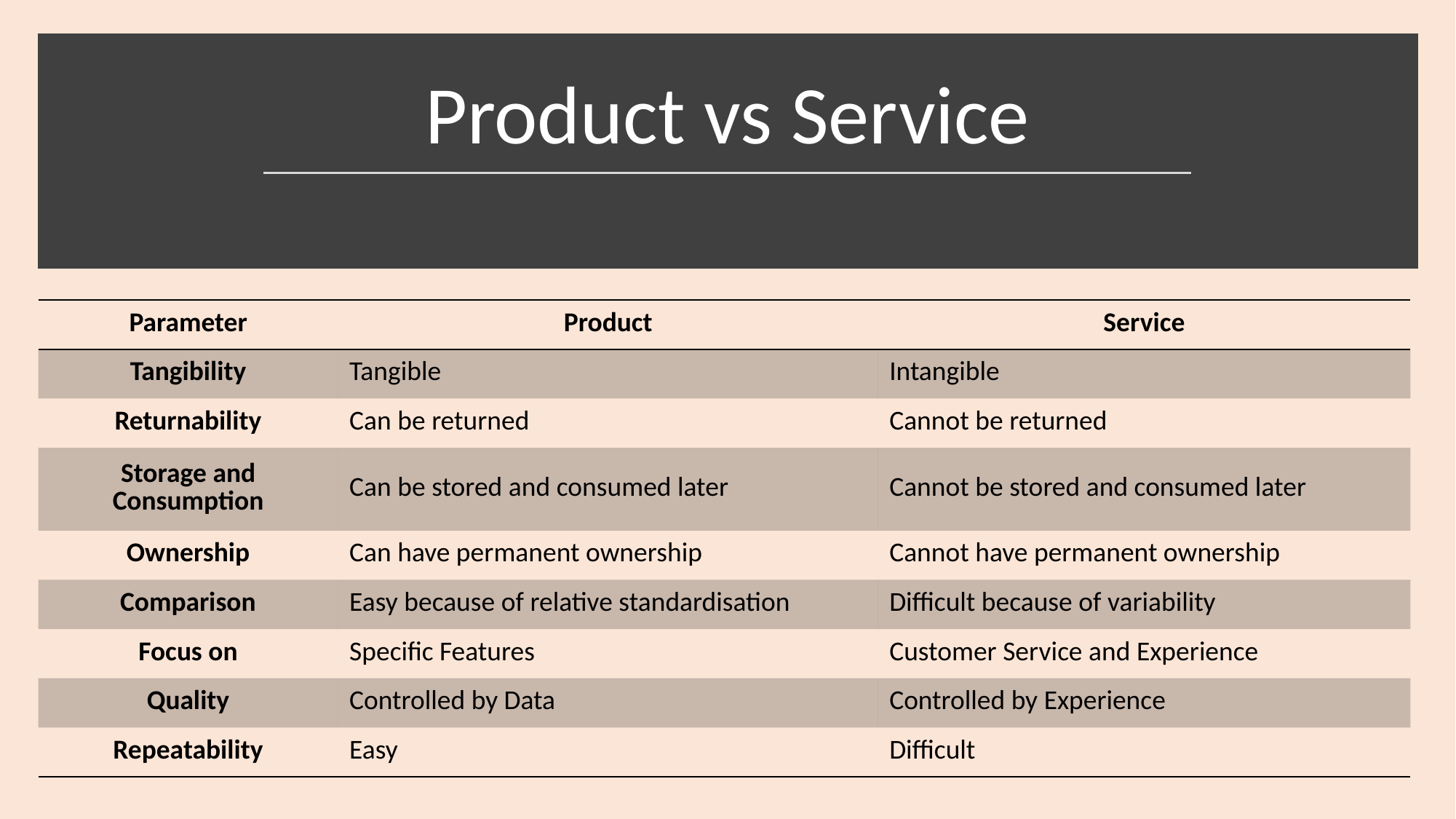

# Product vs Service
| Parameter | Product | Service |
| --- | --- | --- |
| Tangibility | Tangible | Intangible |
| Returnability | Can be returned | Cannot be returned |
| Storage and Consumption | Can be stored and consumed later | Cannot be stored and consumed later |
| Ownership | Can have permanent ownership | Cannot have permanent ownership |
| Comparison | Easy because of relative standardisation | Difficult because of variability |
| Focus on | Specific Features | Customer Service and Experience |
| Quality | Controlled by Data | Controlled by Experience |
| Repeatability | Easy | Difficult |